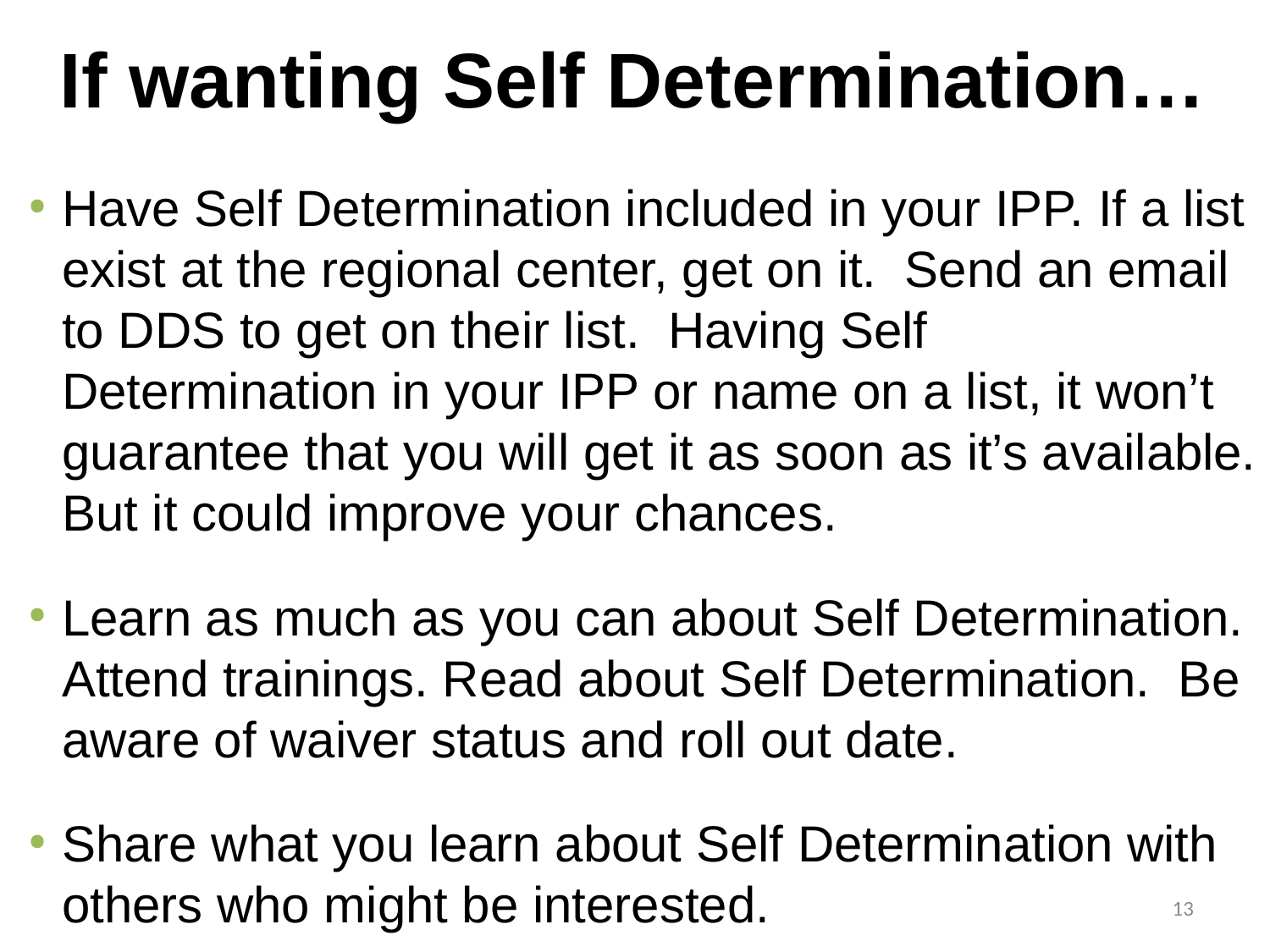

# If wanting Self Determination…
Have Self Determination included in your IPP. If a list exist at the regional center, get on it.  Send an email to DDS to get on their list.  Having Self Determination in your IPP or name on a list, it won’t guarantee that you will get it as soon as it’s available. But it could improve your chances.

Learn as much as you can about Self Determination. Attend trainings. Read about Self Determination.  Be aware of waiver status and roll out date.

Share what you learn about Self Determination with others who might be interested.

13